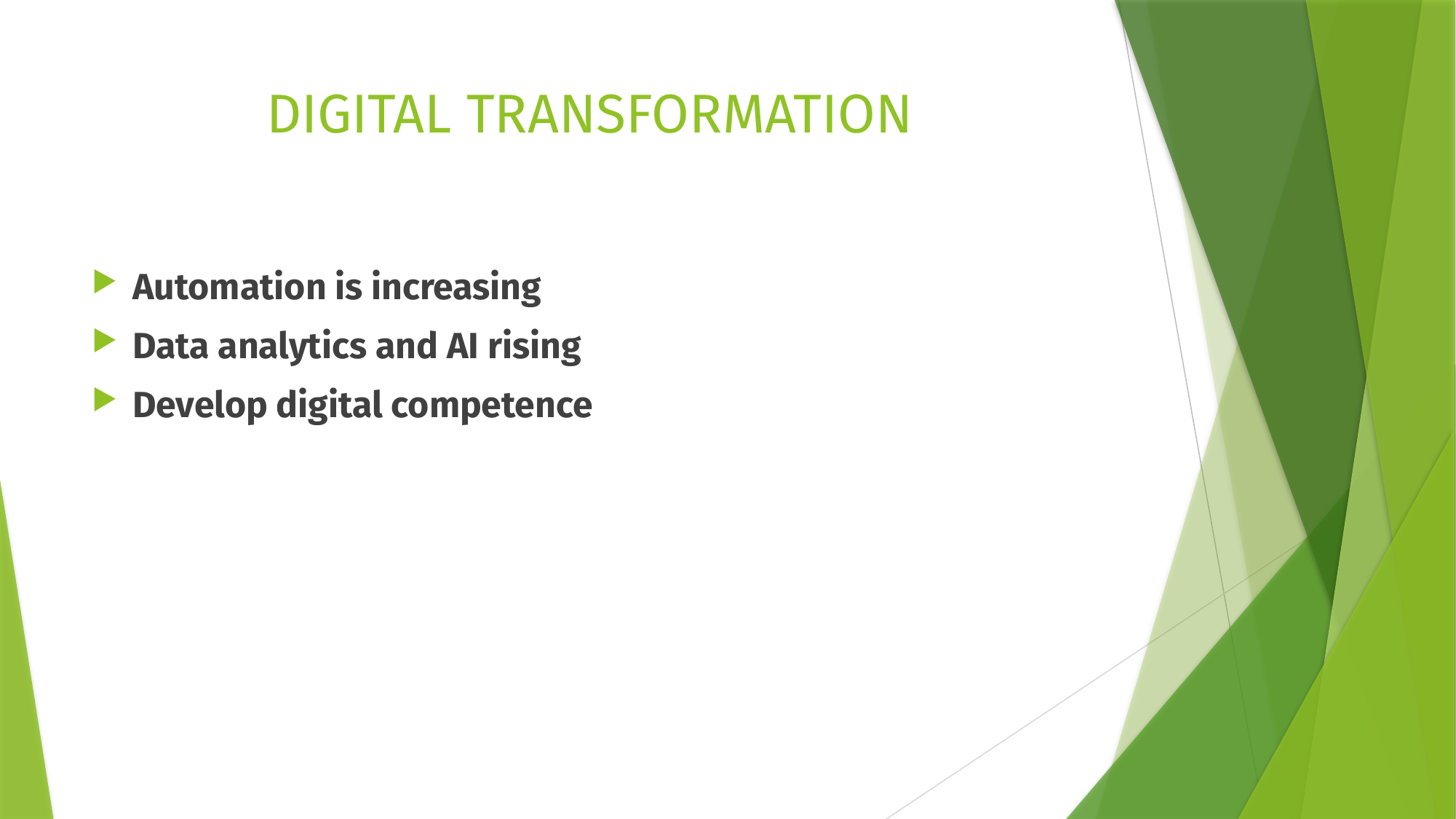

# DIGITAL TRANSFORMATION
Automation is increasing
Data analytics and AI rising
Develop digital competence